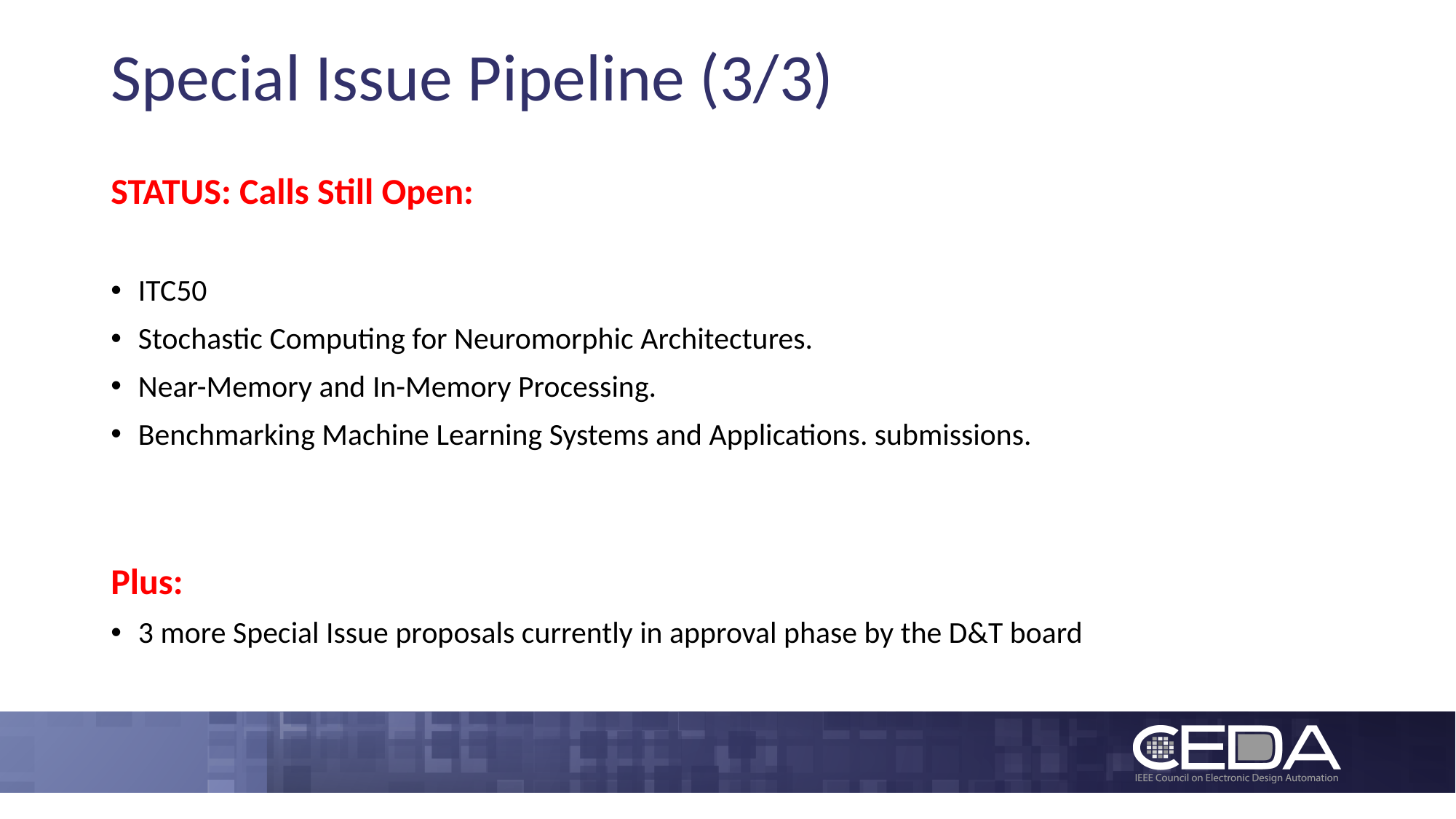

# Special Issue Pipeline (3/3)
STATUS: Calls Still Open:

ITC50
Stochastic Computing for Neuromorphic Architectures.
Near-Memory and In-Memory Processing.
Benchmarking Machine Learning Systems and Applications. submissions.

Plus:
3 more Special Issue proposals currently in approval phase by the D&T board